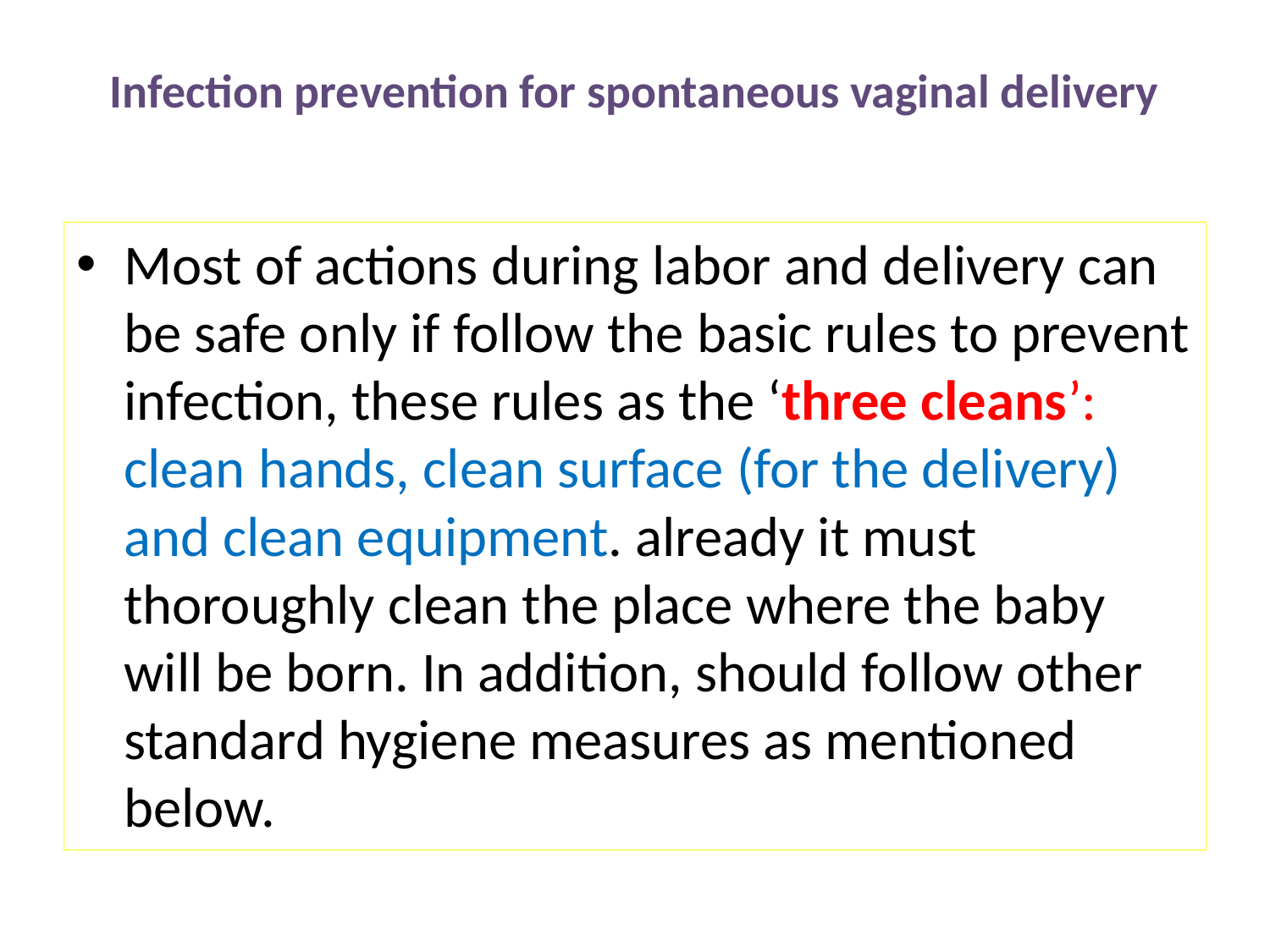

# Infection prevention for spontaneous vaginal delivery
Most of actions during labor and delivery can be safe only if follow the basic rules to prevent infection, these rules as the ‘three cleans’: clean hands, clean surface (for the delivery) and clean equipment. already it must thoroughly clean the place where the baby will be born. In addition, should follow other standard hygiene measures as mentioned below.